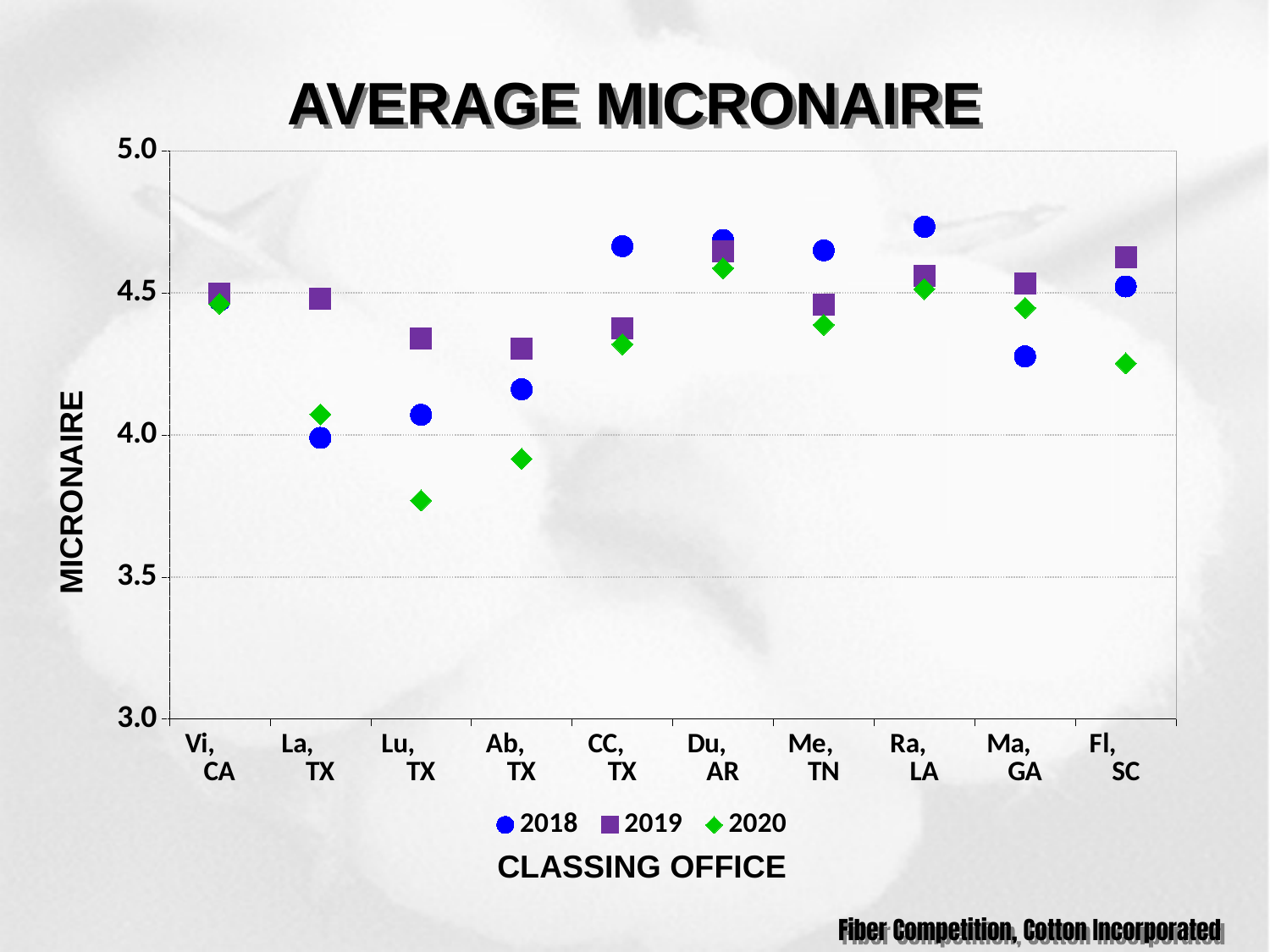

### Chart:

| Category | 2018 | 2019 | 2020 |
|---|---|---|---|
| Fl,        SC | 4.522767094668 | 4.626045214196 | 4.252277443038 |
| Ma,      GA | 4.276560741805 | 4.534186056286 | 4.447159812374 |
| Ra,      LA | 4.732844795532 | 4.558978787012 | 4.513659032308 |
| Me,     TN | 4.649998507893 | 4.457588664382 | 4.387989172077 |
| Du,      AR | 4.686073713129 | 4.647169612478 | 4.587065182379 |
| CC,      TX | 4.664587233385 | 4.376157669204 | 4.319488767722 |
| Ab,      TX | 4.160618844755 | 4.302388831582 | 3.915619438026 |
| Lu,        TX | 4.070930121884 | 4.33859718162 | 3.769421261706 |
| La,        TX | 3.989603795581 | 4.478447492386 | 4.072103906388 |
| Vi,       CA | 4.473705782739 | 4.49703008774 | 4.461640854756 |
# AVERAGE MICRONAIRE
MICRONAIRE
CLASSING OFFICE
Fiber Competition, Cotton Incorporated